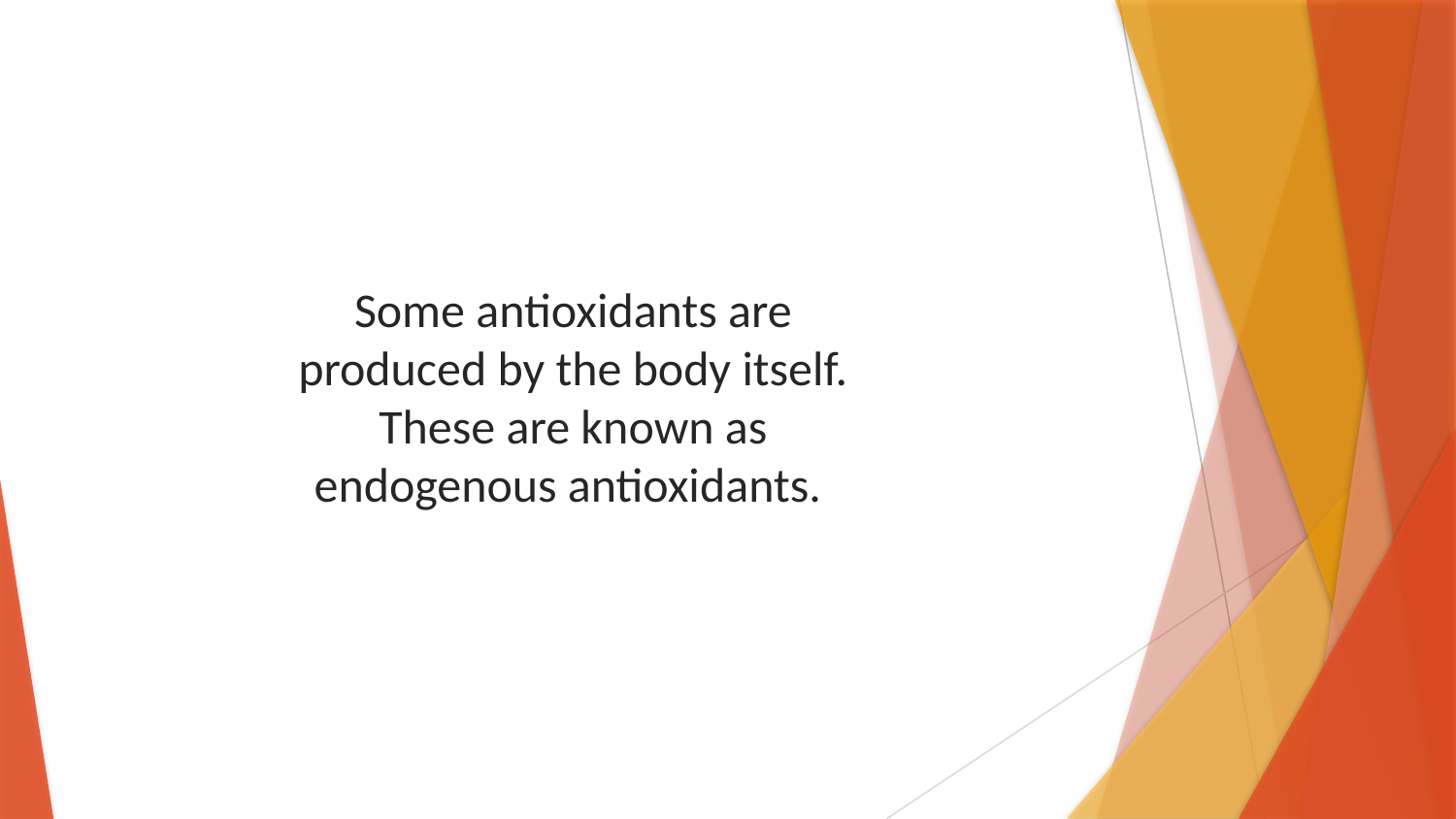

Some antioxidants are produced by the body itself. These are known as endogenous antioxidants.